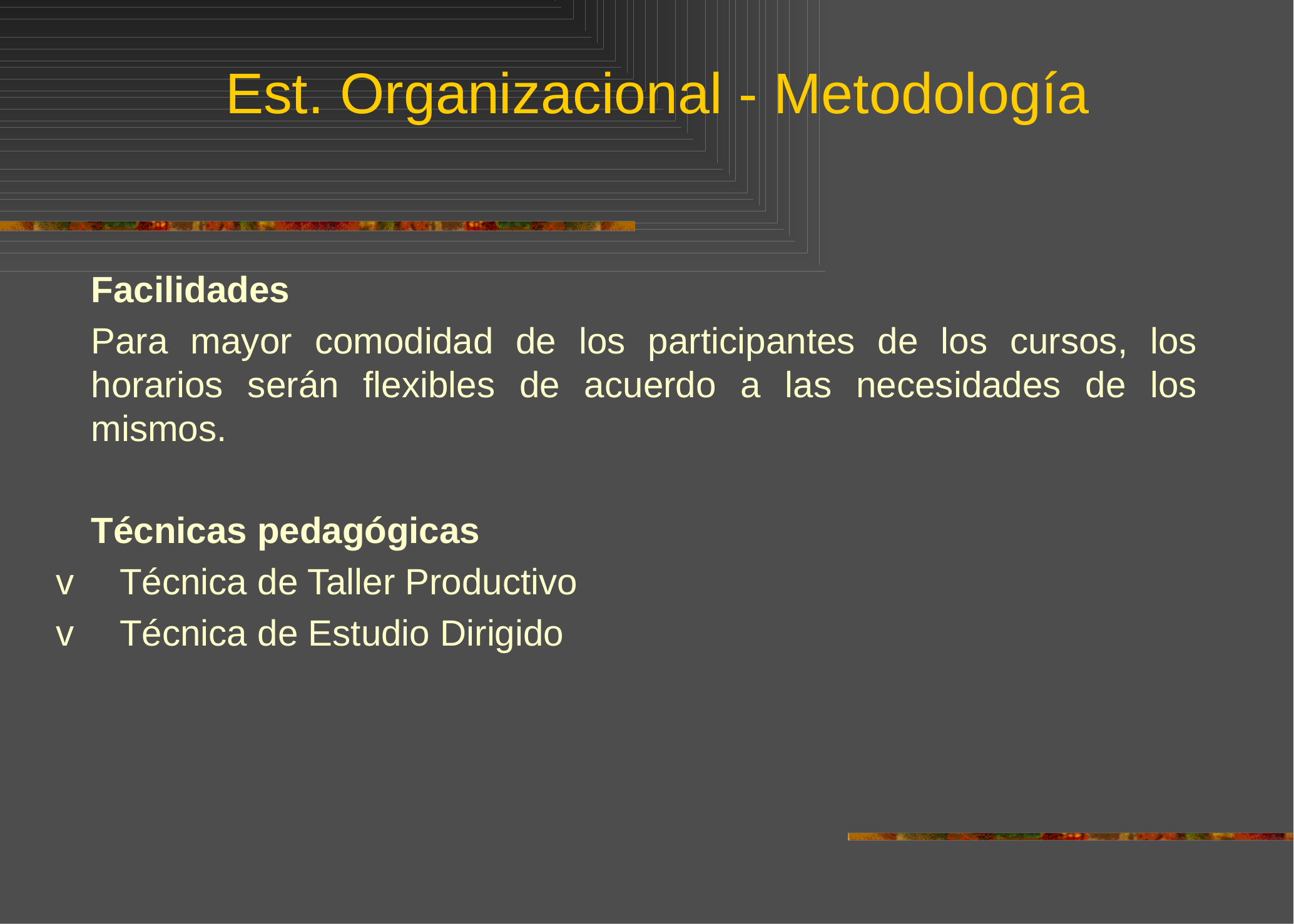

# Est. Organizacional - Metodología
	Facilidades
	Para mayor comodidad de los participantes de los cursos, los horarios serán flexibles de acuerdo a las necesidades de los mismos.

	Técnicas pedagógicas
v     Técnica de Taller Productivo
v     Técnica de Estudio Dirigido